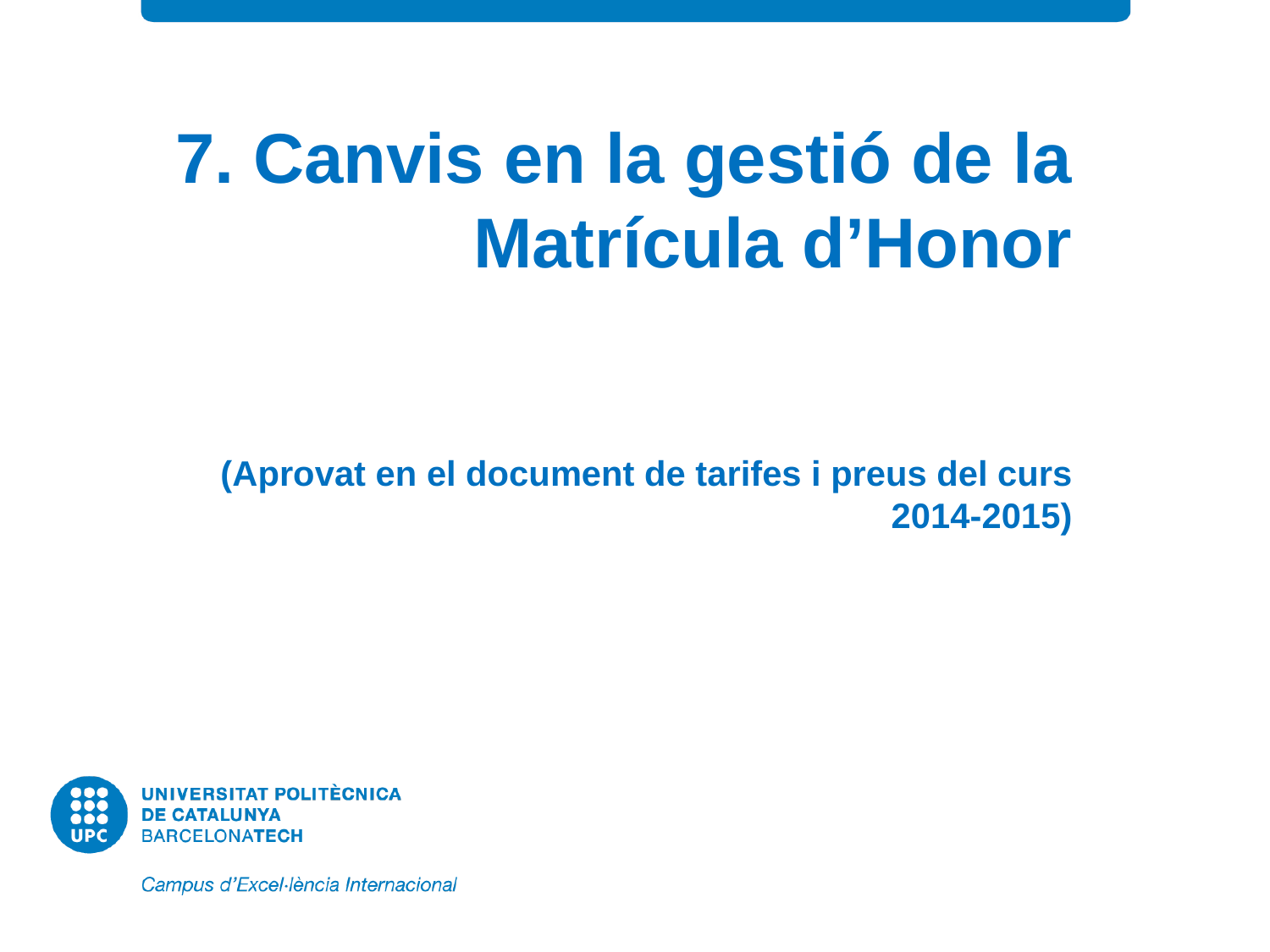

# 7. Canvis en la gestió de la Matrícula d’Honor (Aprovat en el document de tarifes i preus del curs 2014-2015)